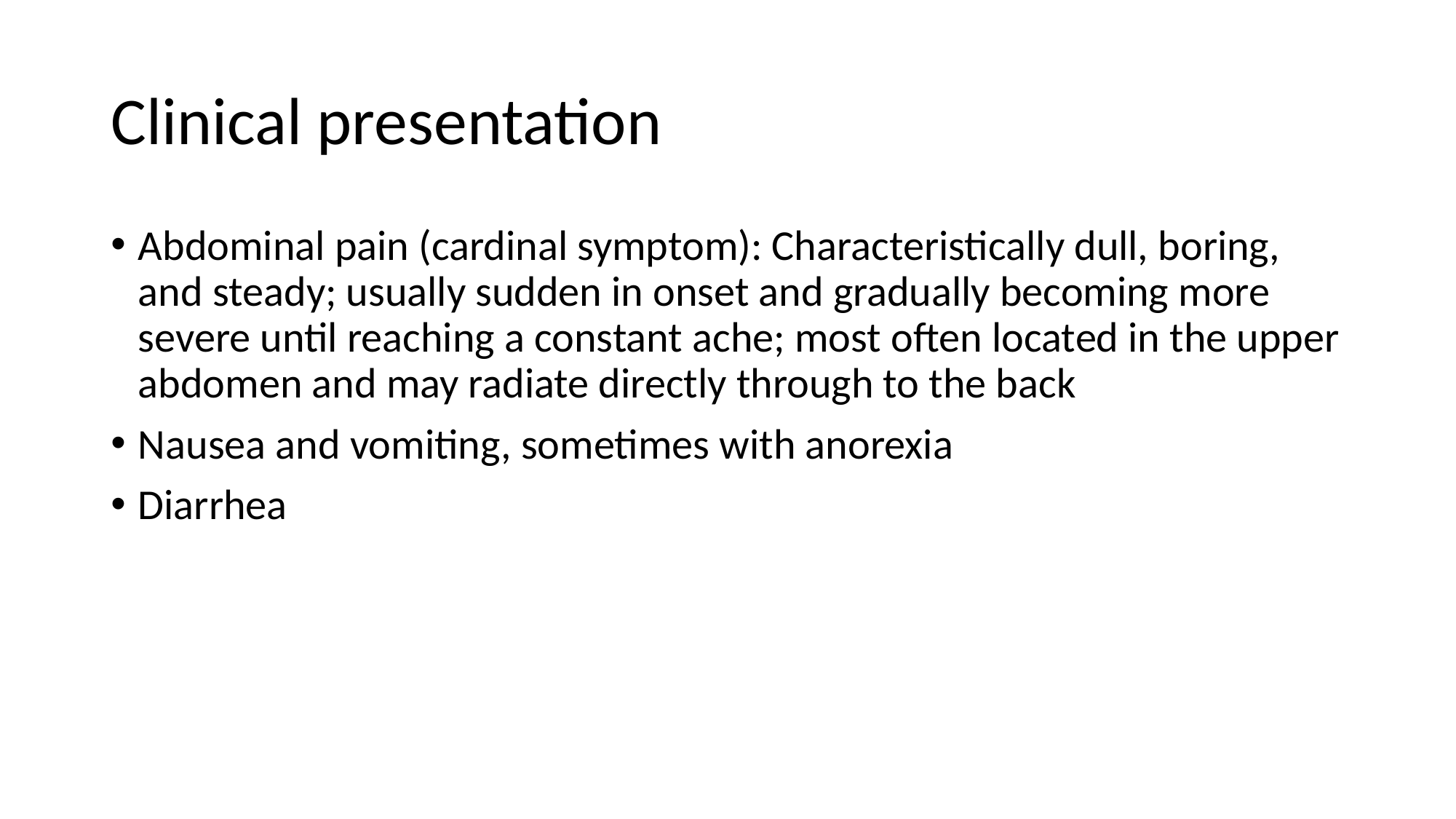

# Clinical presentation
Abdominal pain (cardinal symptom): Characteristically dull, boring, and steady; usually sudden in onset and gradually becoming more severe until reaching a constant ache; most often located in the upper abdomen and may radiate directly through to the back
Nausea and vomiting, sometimes with anorexia
Diarrhea